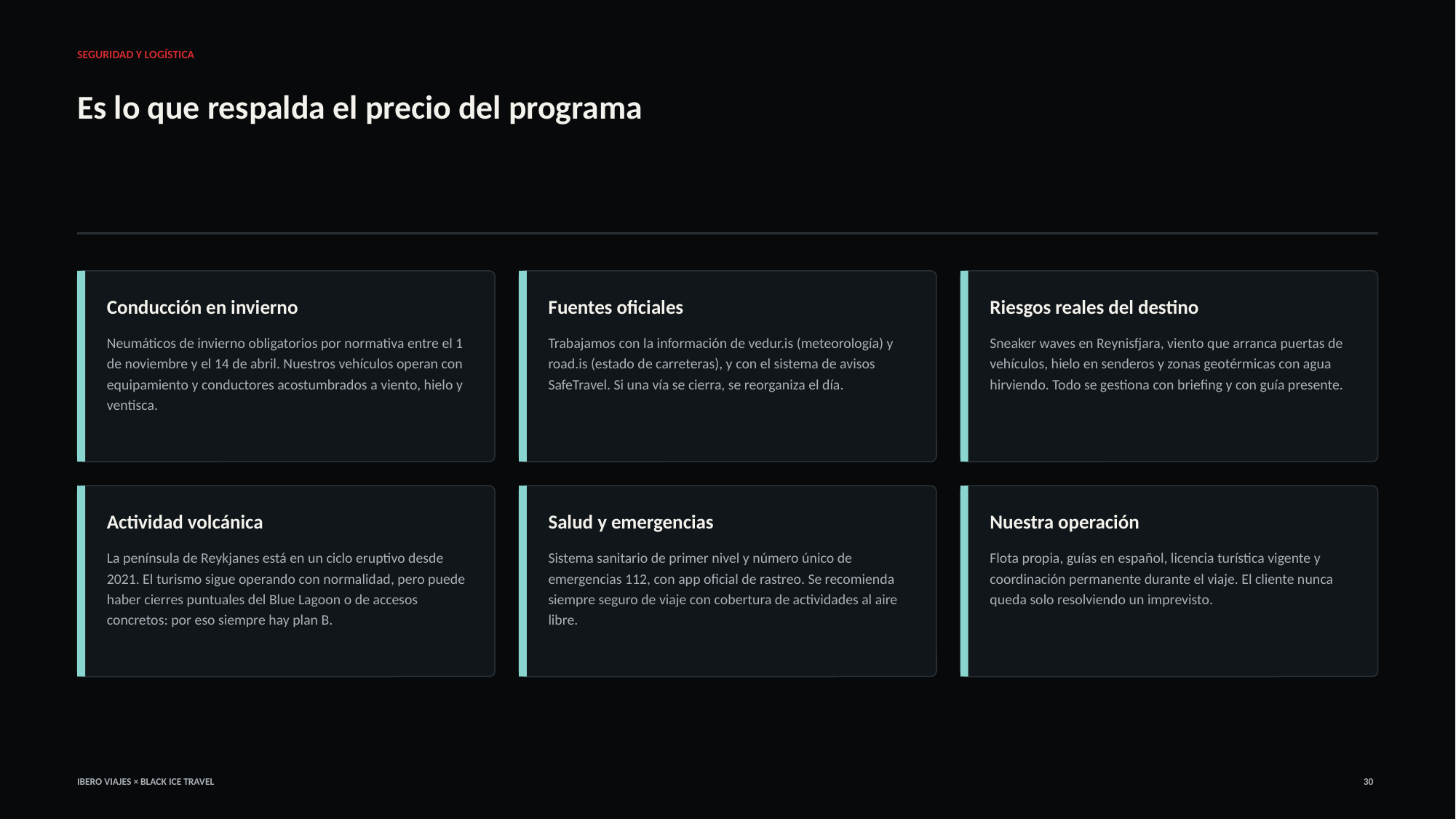

SEGURIDAD Y LOGÍSTICA
Es lo que respalda el precio del programa

Conducción en invierno
Fuentes oficiales
Riesgos reales del destino
Neumáticos de invierno obligatorios por normativa entre el 1 de noviembre y el 14 de abril. Nuestros vehículos operan con equipamiento y conductores acostumbrados a viento, hielo y ventisca.
Trabajamos con la información de vedur.is (meteorología) y road.is (estado de carreteras), y con el sistema de avisos SafeTravel. Si una vía se cierra, se reorganiza el día.
Sneaker waves en Reynisfjara, viento que arranca puertas de vehículos, hielo en senderos y zonas geotérmicas con agua hirviendo. Todo se gestiona con briefing y con guía presente.

Actividad volcánica
Salud y emergencias
Nuestra operación
La península de Reykjanes está en un ciclo eruptivo desde 2021. El turismo sigue operando con normalidad, pero puede haber cierres puntuales del Blue Lagoon o de accesos concretos: por eso siempre hay plan B.
Sistema sanitario de primer nivel y número único de emergencias 112, con app oficial de rastreo. Se recomienda siempre seguro de viaje con cobertura de actividades al aire libre.
Flota propia, guías en español, licencia turística vigente y coordinación permanente durante el viaje. El cliente nunca queda solo resolviendo un imprevisto.
IBERO VIAJES × BLACK ICE TRAVEL
30